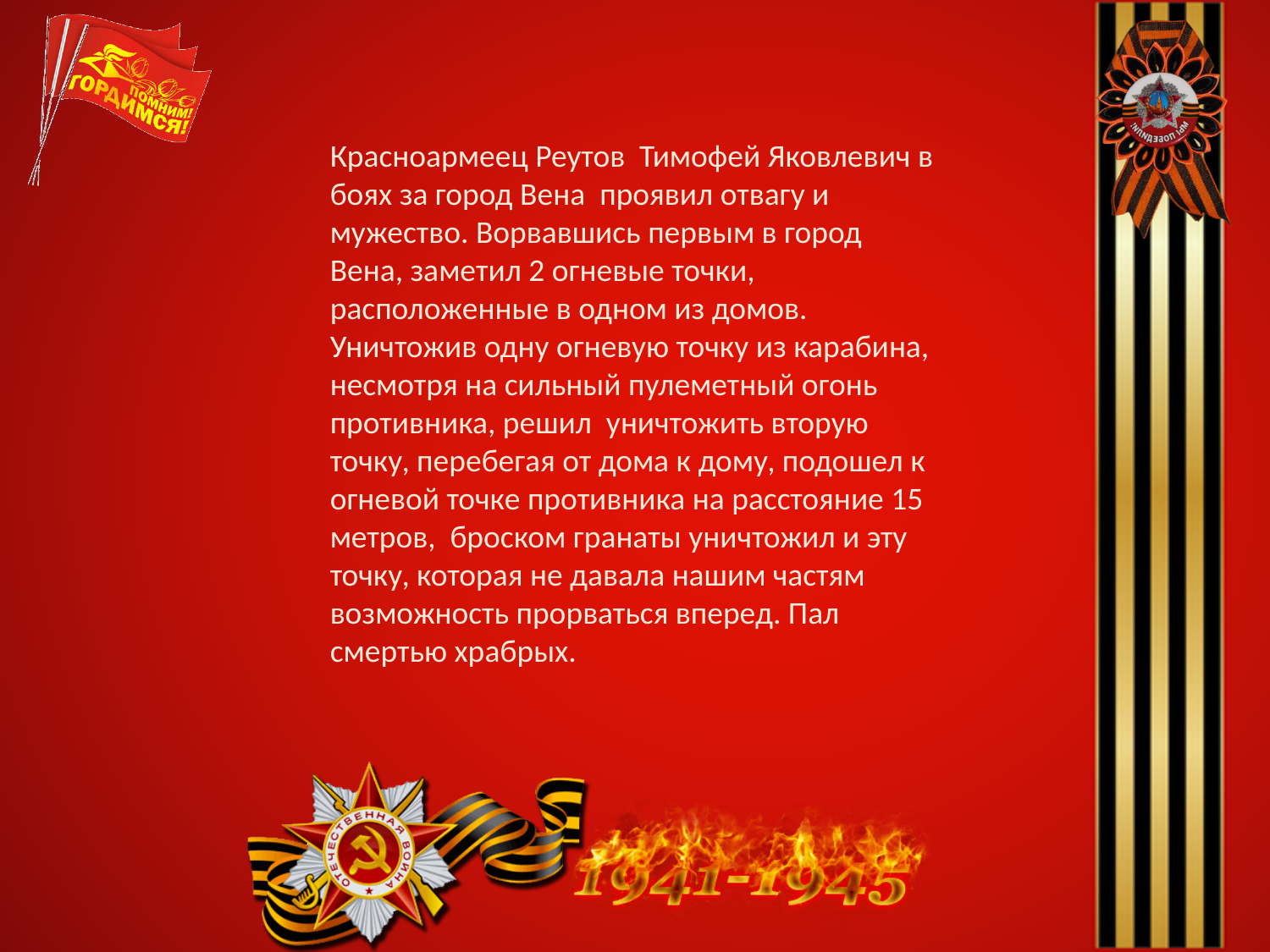

Красноармеец Реутов  Тимофей Яковлевич в боях за город Вена  проявил отвагу и мужество. Ворвавшись первым в город Вена, заметил 2 огневые точки, расположенные в одном из домов. Уничтожив одну огневую точку из карабина, несмотря на сильный пулеметный огонь противника, решил  уничтожить вторую точку, перебегая от дома к дому, подошел к огневой точке противника на расстояние 15 метров,  броском гранаты уничтожил и эту точку, которая не давала нашим частям возможность прорваться вперед. Пал смертью храбрых.